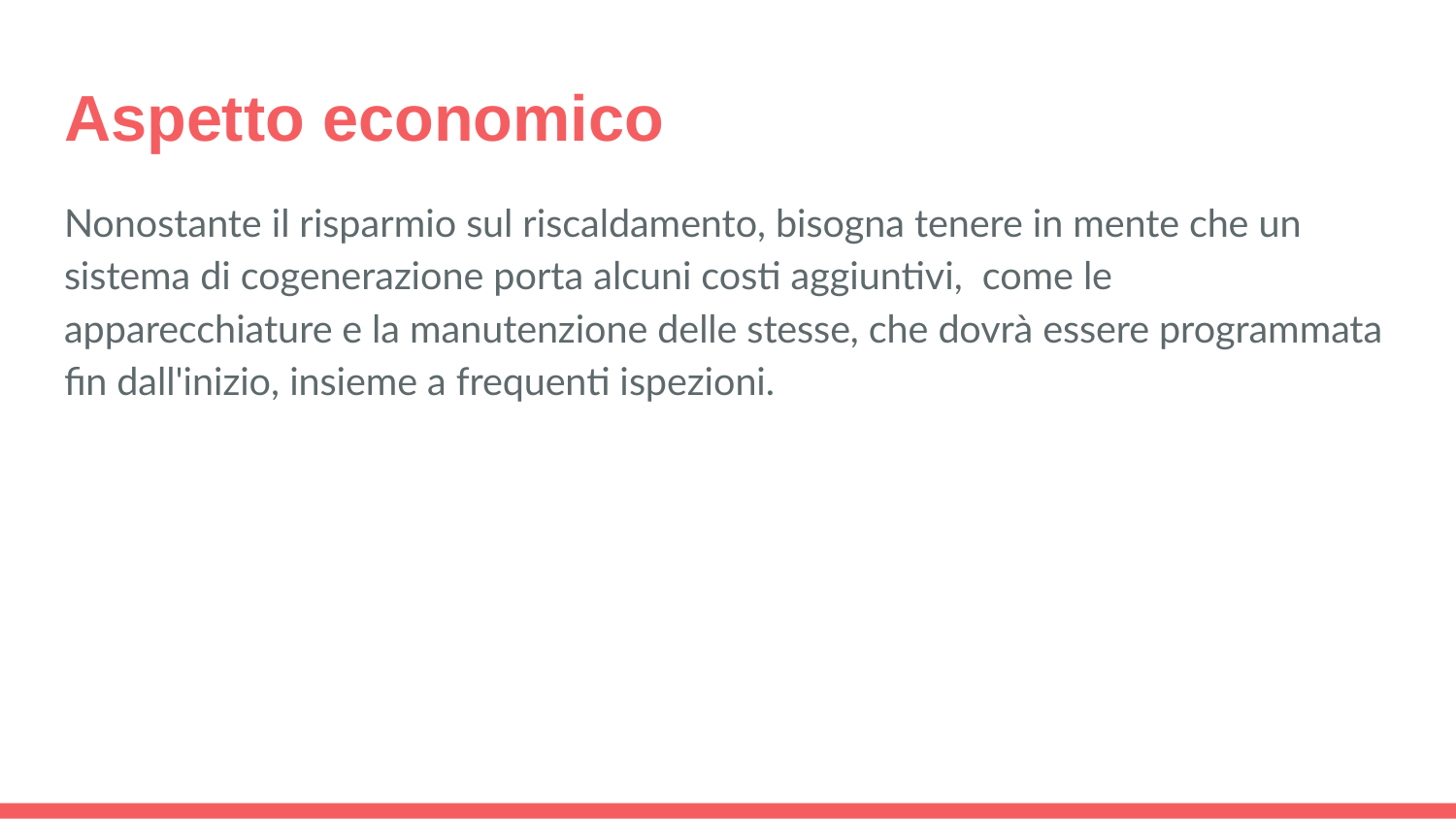

# Aspetto economico
Nonostante il risparmio sul riscaldamento, bisogna tenere in mente che un sistema di cogenerazione porta alcuni costi aggiuntivi,  come le apparecchiature e la manutenzione delle stesse, che dovrà essere programmata fin dall'inizio, insieme a frequenti ispezioni.